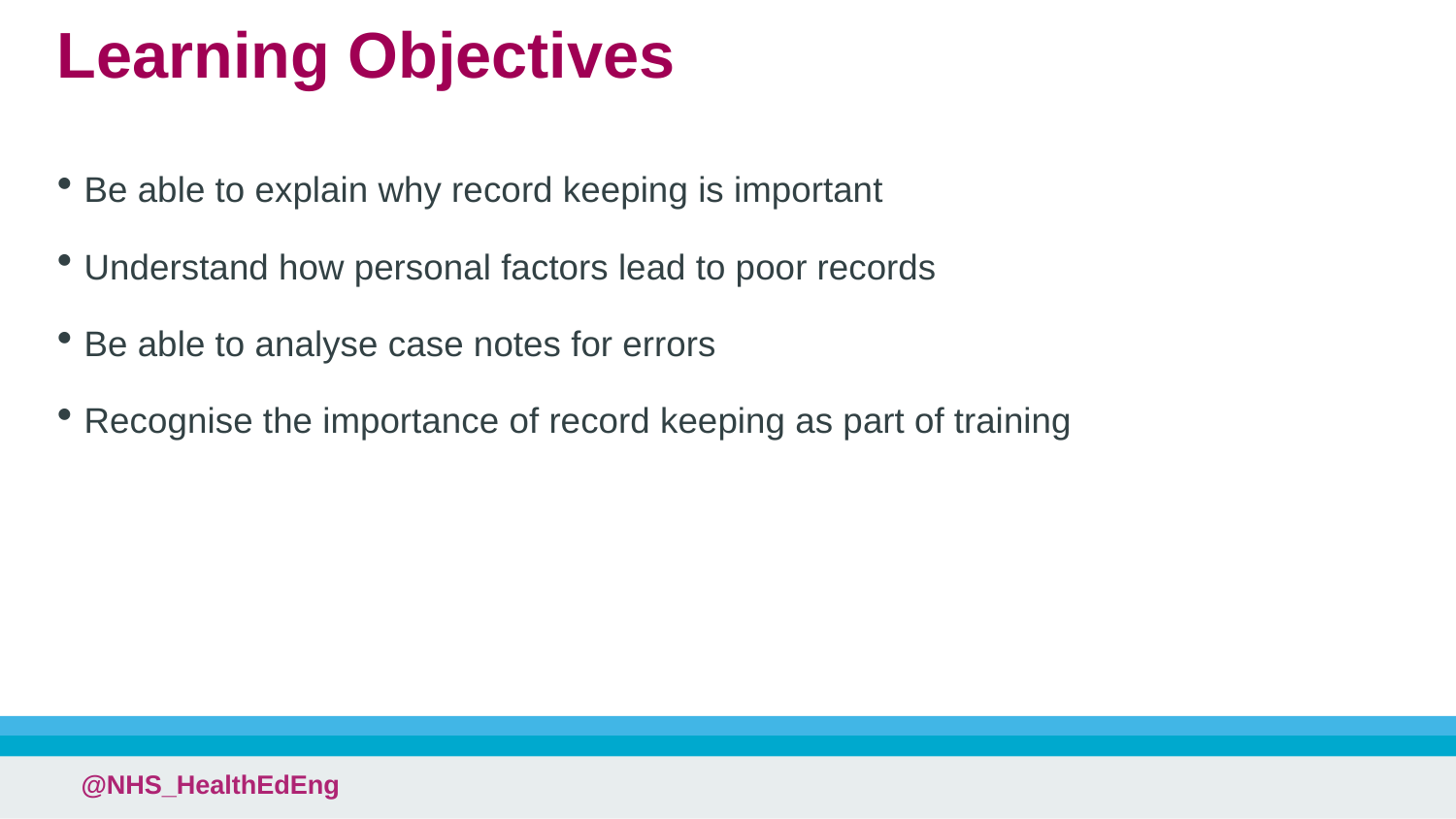

# Learning Objectives
Be able to explain why record keeping is important

Understand how personal factors lead to poor records

Be able to analyse case notes for errors

Recognise the importance of record keeping as part of training